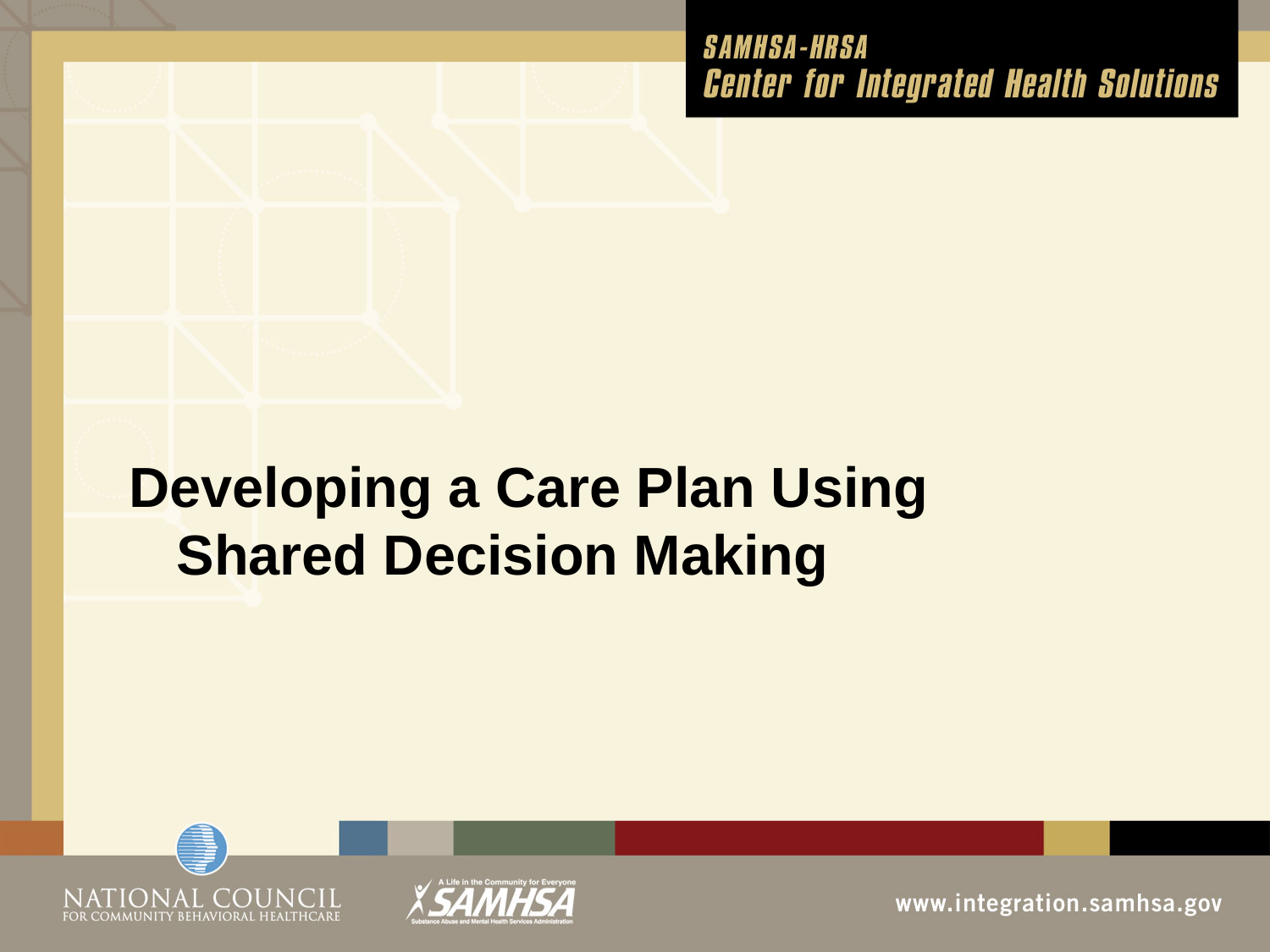

Developing a Care Plan Using Shared Decision Making